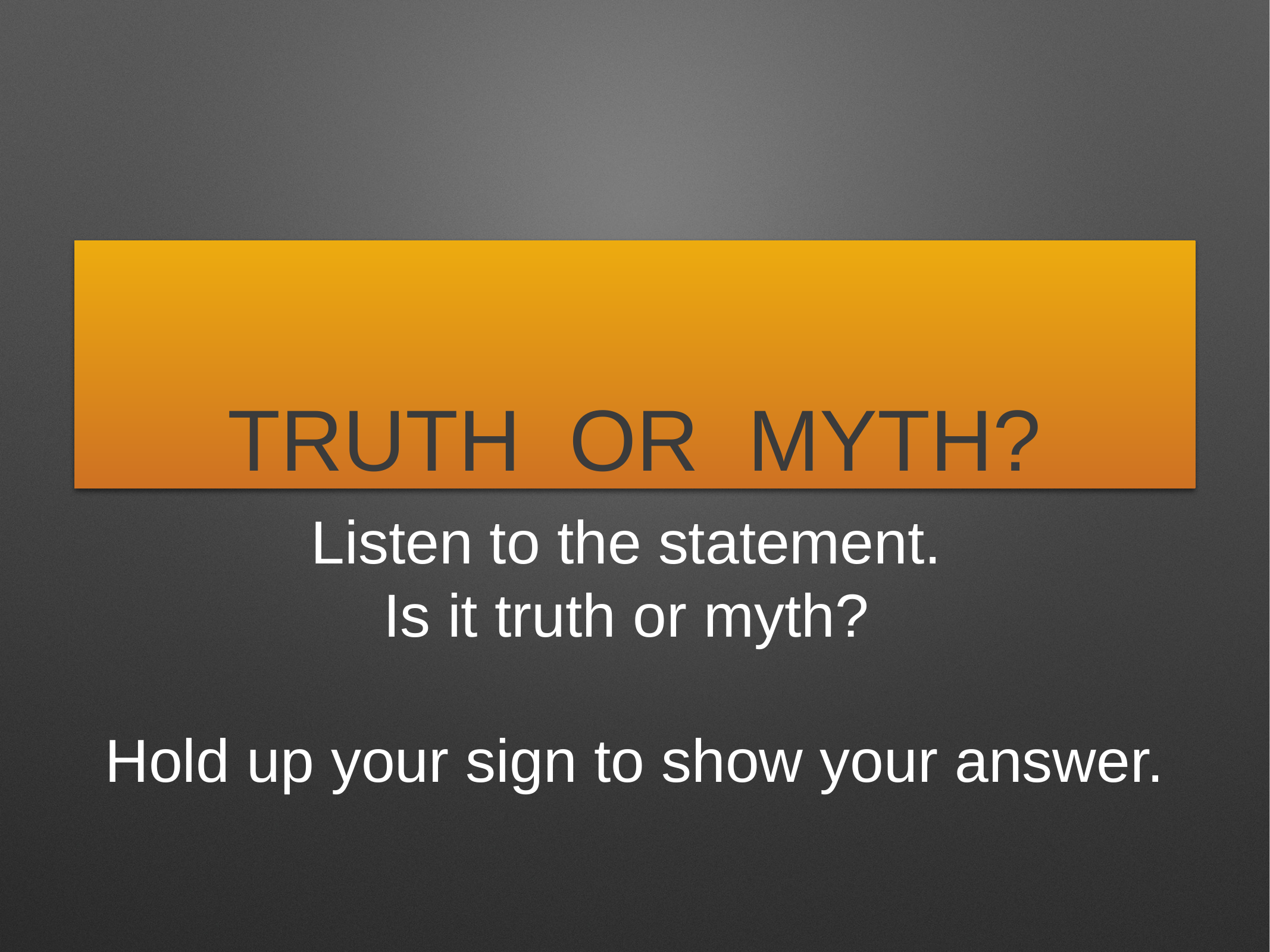

# TRUTH  OR  MYTH?
Listen to the statement.
Is it truth or myth?

Hold up your sign to show your answer.